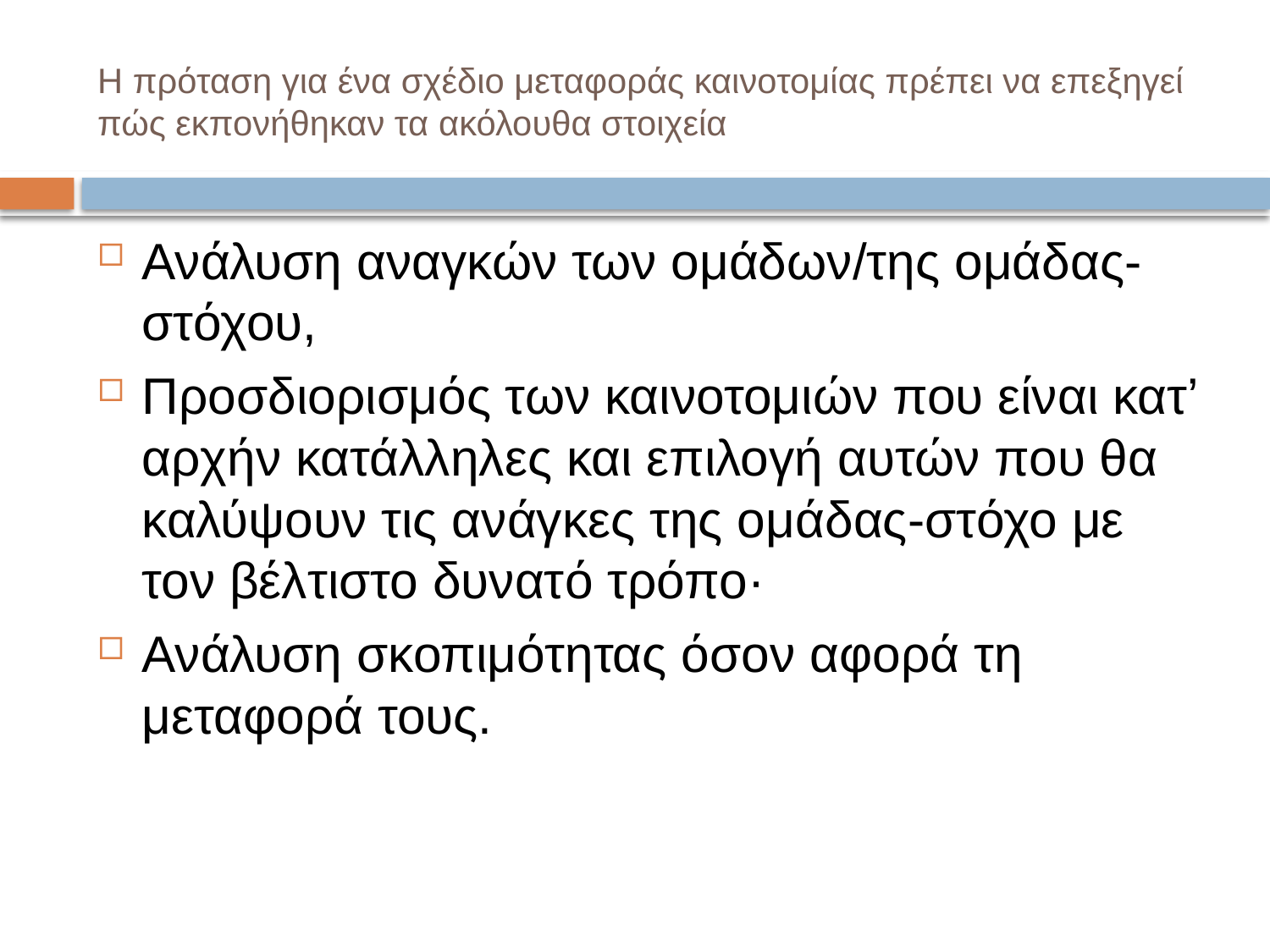

# Η πρόταση για ένα σχέδιο μεταφοράς καινοτομίας πρέπει να επεξηγεί πώς εκπονήθηκαν τα ακόλουθα στοιχεία
Ανάλυση αναγκών των ομάδων/της ομάδας-στόχου,
Προσδιορισμός των καινοτομιών που είναι κατ’ αρχήν κατάλληλες και επιλογή αυτών που θα καλύψουν τις ανάγκες της ομάδας-στόχο με τον βέλτιστο δυνατό τρόπο·
Ανάλυση σκοπιμότητας όσον αφορά τη μεταφορά τους.